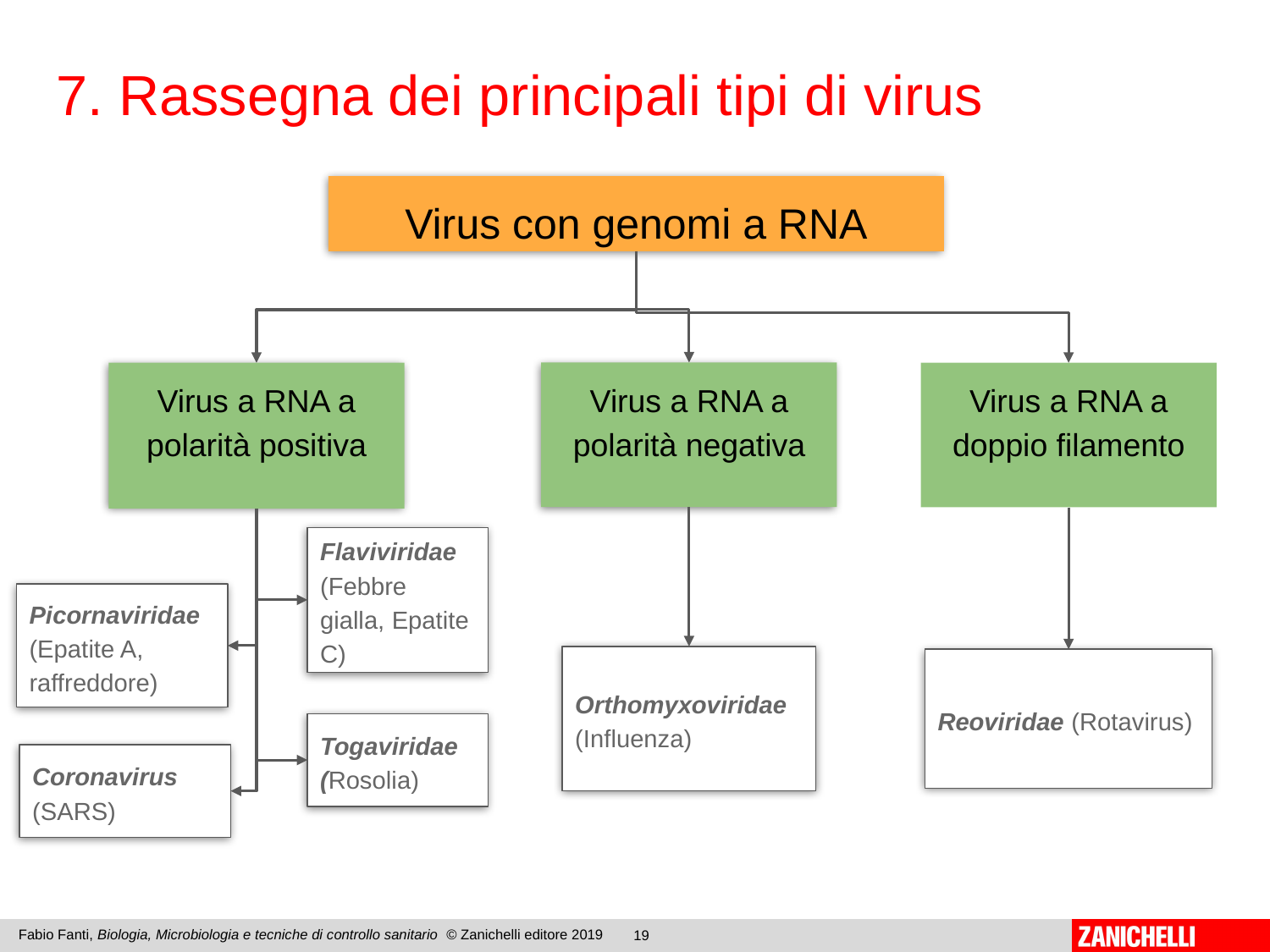

7. Rassegna dei principali tipi di virus
Virus con genomi a RNA
Virus a RNA a polarità negativa
Virus a RNA a polarità positiva
Virus a RNA a doppio filamento
Flaviviridae (Febbre gialla, Epatite C)
Picornaviridae (Epatite A, raffreddore)
Orthomyxoviridae (Influenza)
Reoviridae (Rotavirus)
Togaviridae (Rosolia)
Coronavirus (SARS)